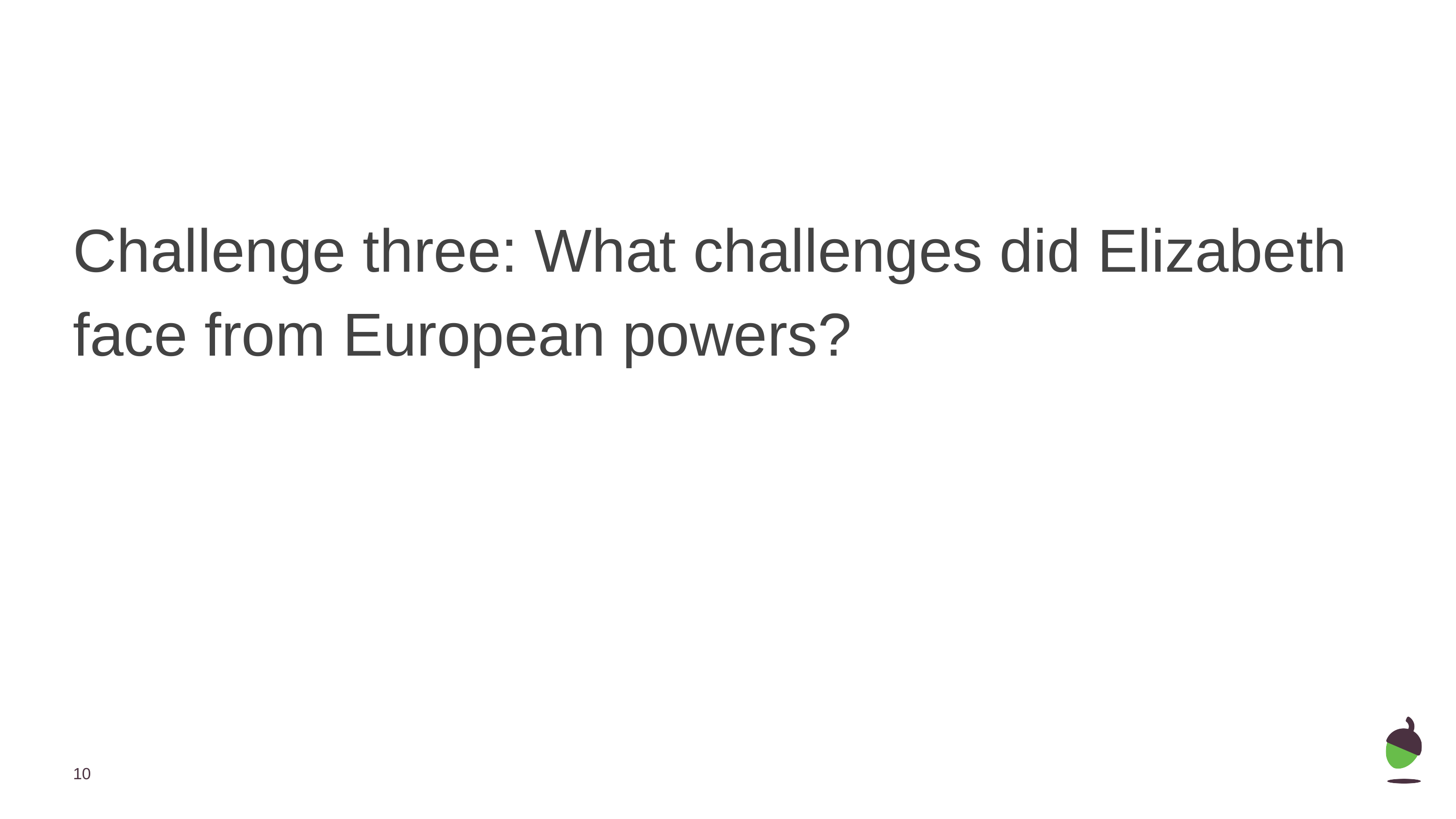

#
Challenge three: What challenges did Elizabeth face from European powers?
10